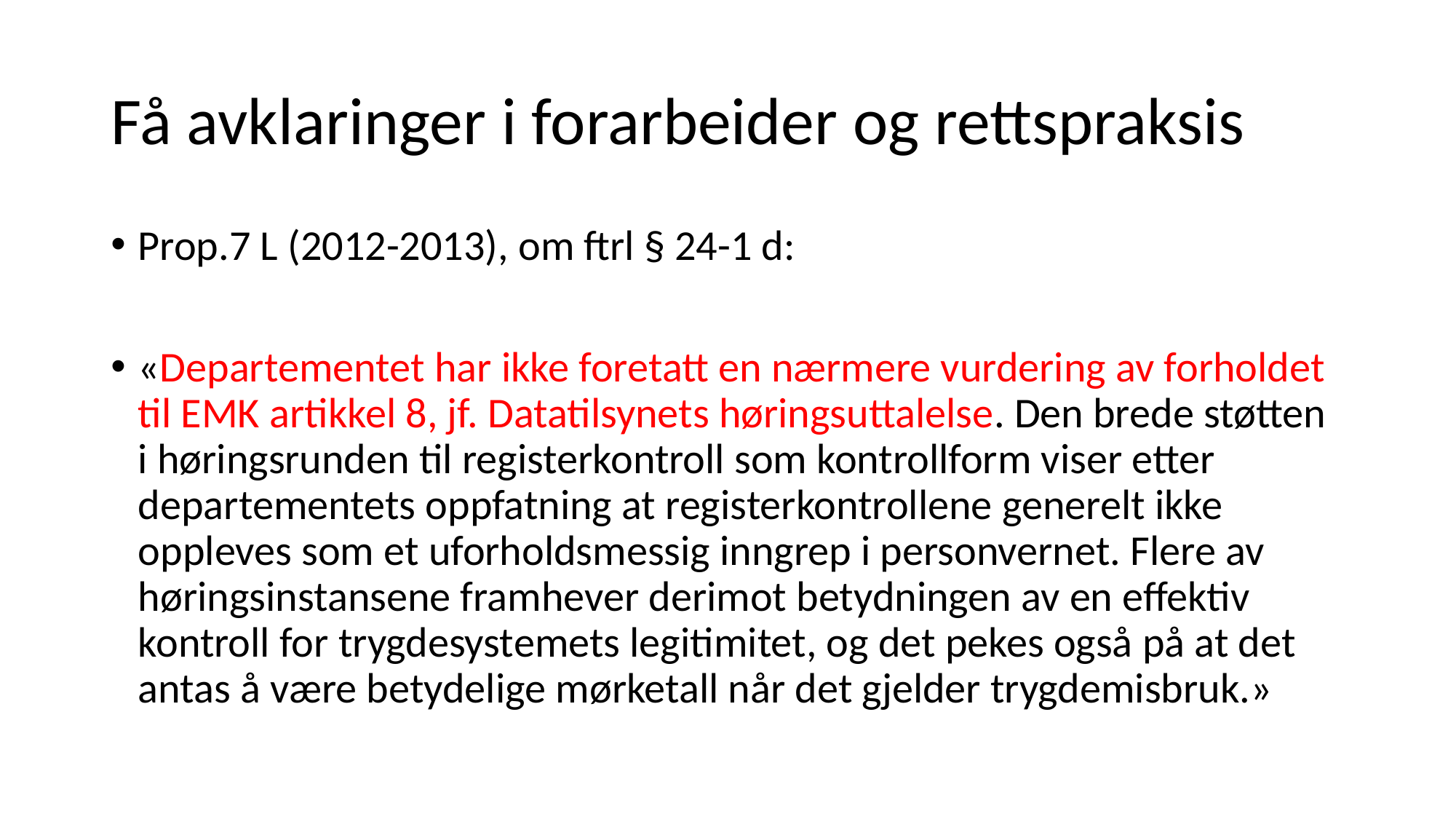

# Få avklaringer i forarbeider og rettspraksis
Prop.7 L (2012-2013), om ftrl § 24-1 d:

«Departementet har ikke foretatt en nærmere vurdering av forholdet til EMK artikkel 8, jf. Datatilsynets høringsuttalelse. Den brede støtten i høringsrunden til registerkontroll som kontrollform viser etter departementets oppfatning at registerkontrollene generelt ikke oppleves som et uforholdsmessig inngrep i personvernet. Flere av høringsinstansene framhever derimot betydningen av en effektiv kontroll for trygdesystemets legitimitet, og det pekes også på at det antas å være betydelige mørketall når det gjelder trygdemisbruk.»